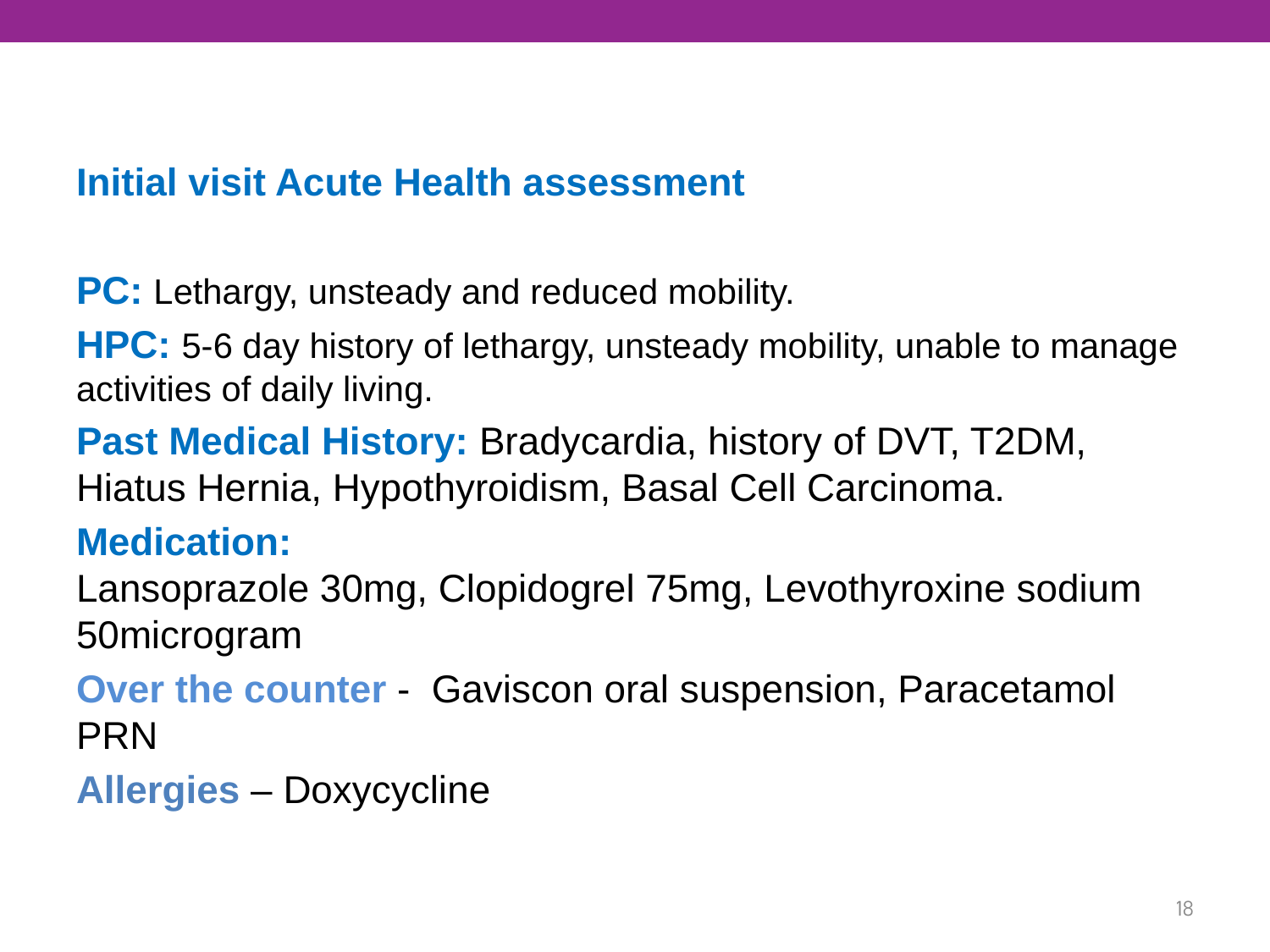

Initial visit Acute Health assessment

PC: Lethargy, unsteady and reduced mobility.
HPC: 5-6 day history of lethargy, unsteady mobility, unable to manage activities of daily living.
Past Medical History: Bradycardia, history of DVT, T2DM,  Hiatus Hernia, Hypothyroidism, Basal Cell Carcinoma.
Medication:
Lansoprazole 30mg, Clopidogrel 75mg, Levothyroxine sodium 50microgram
Over the counter -  Gaviscon oral suspension, Paracetamol PRN
Allergies – Doxycycline

18